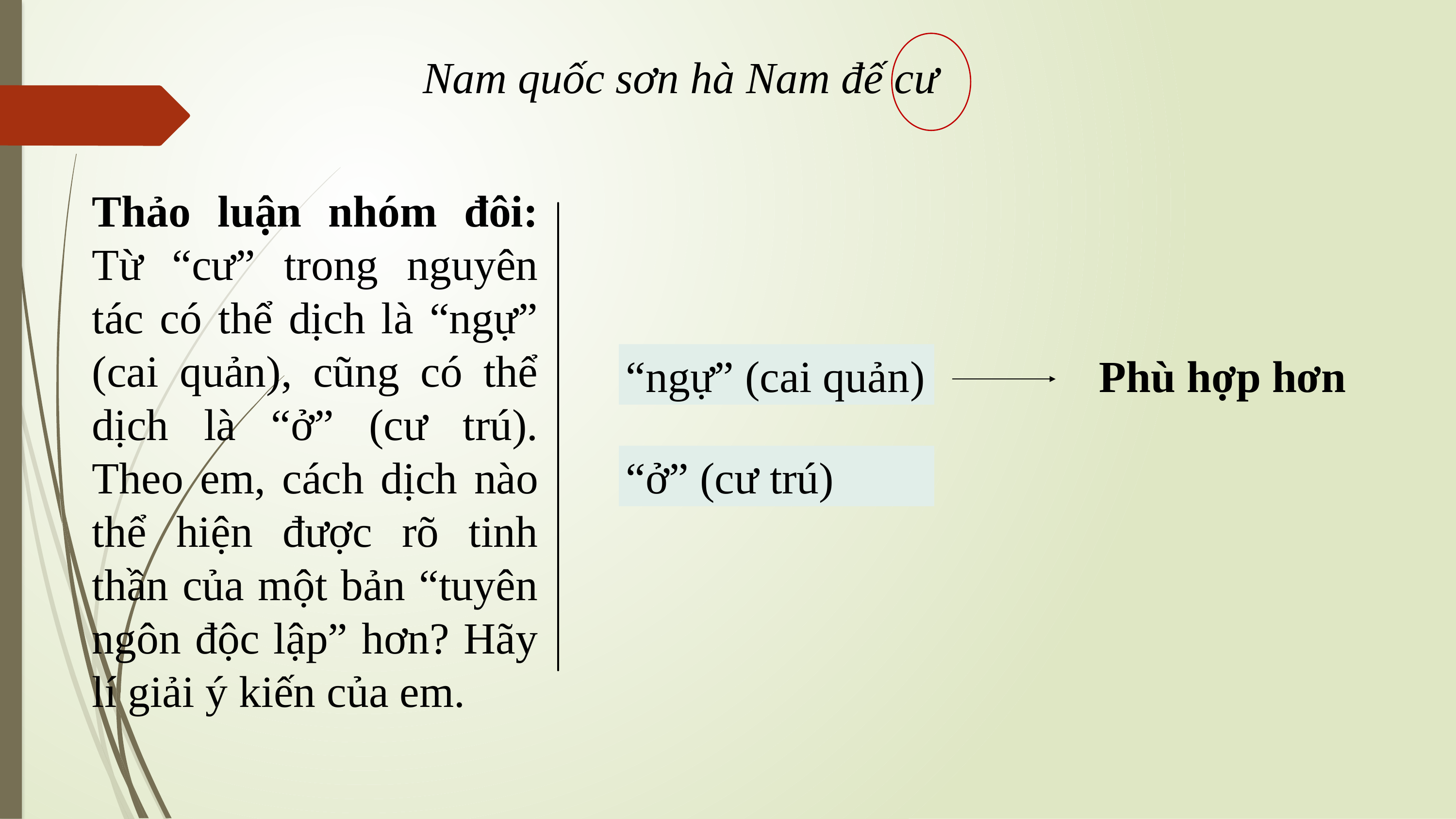

Nam quốc sơn hà Nam đế cư
Thảo luận nhóm đôi: Từ “cư” trong nguyên tác có thể dịch là “ngự” (cai quản), cũng có thể dịch là “ở” (cư trú). Theo em, cách dịch nào thể hiện được rõ tinh thần của một bản “tuyên ngôn độc lập” hơn? Hãy lí giải ý kiến của em.
Phù hợp hơn
“ngự” (cai quản)
“ở” (cư trú)